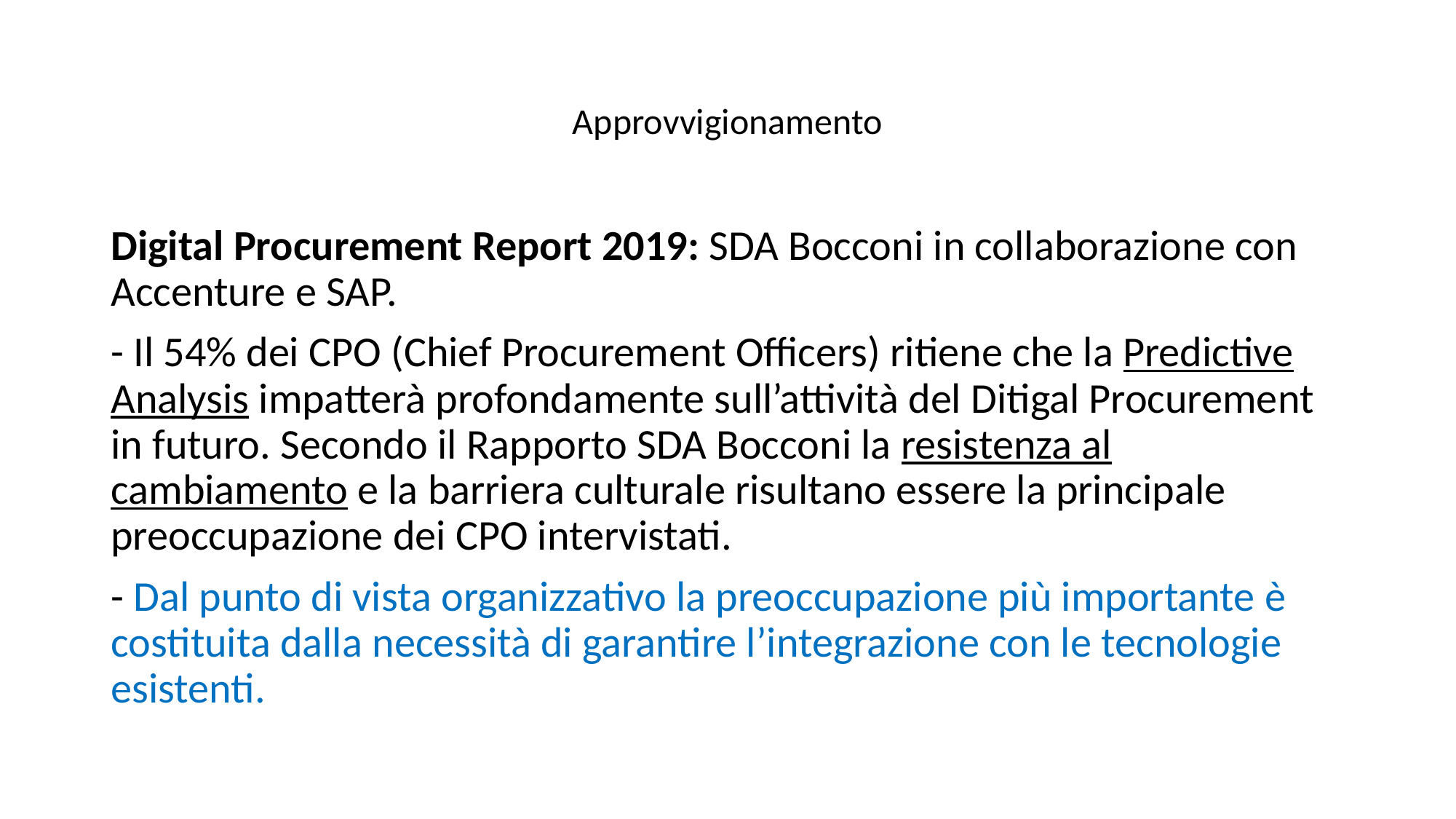

# Approvvigionamento
Digital Procurement Report 2019: SDA Bocconi in collaborazione con Accenture e SAP.
- Il 54% dei CPO (Chief Procurement Officers) ritiene che la Predictive Analysis impatterà profondamente sull’attività del Ditigal Procurement in futuro. Secondo il Rapporto SDA Bocconi la resistenza al cambiamento e la barriera culturale risultano essere la principale preoccupazione dei CPO intervistati.
- Dal punto di vista organizzativo la preoccupazione più importante è costituita dalla necessità di garantire l’integrazione con le tecnologie esistenti.